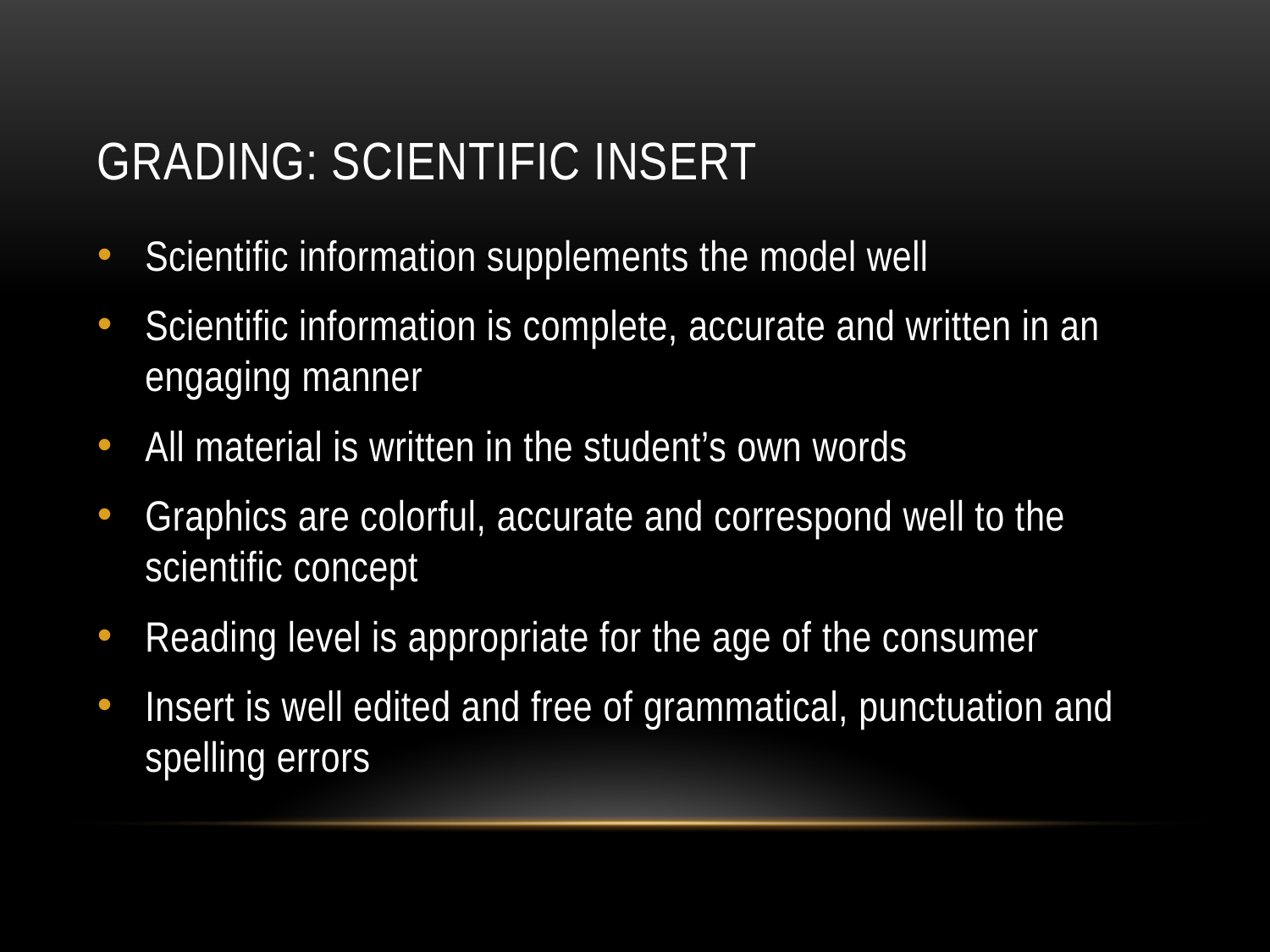

# Grading: Scientific Insert
Scientific information supplements the model well
Scientific information is complete, accurate and written in an engaging manner
All material is written in the student’s own words
Graphics are colorful, accurate and correspond well to the scientific concept
Reading level is appropriate for the age of the consumer
Insert is well edited and free of grammatical, punctuation and spelling errors